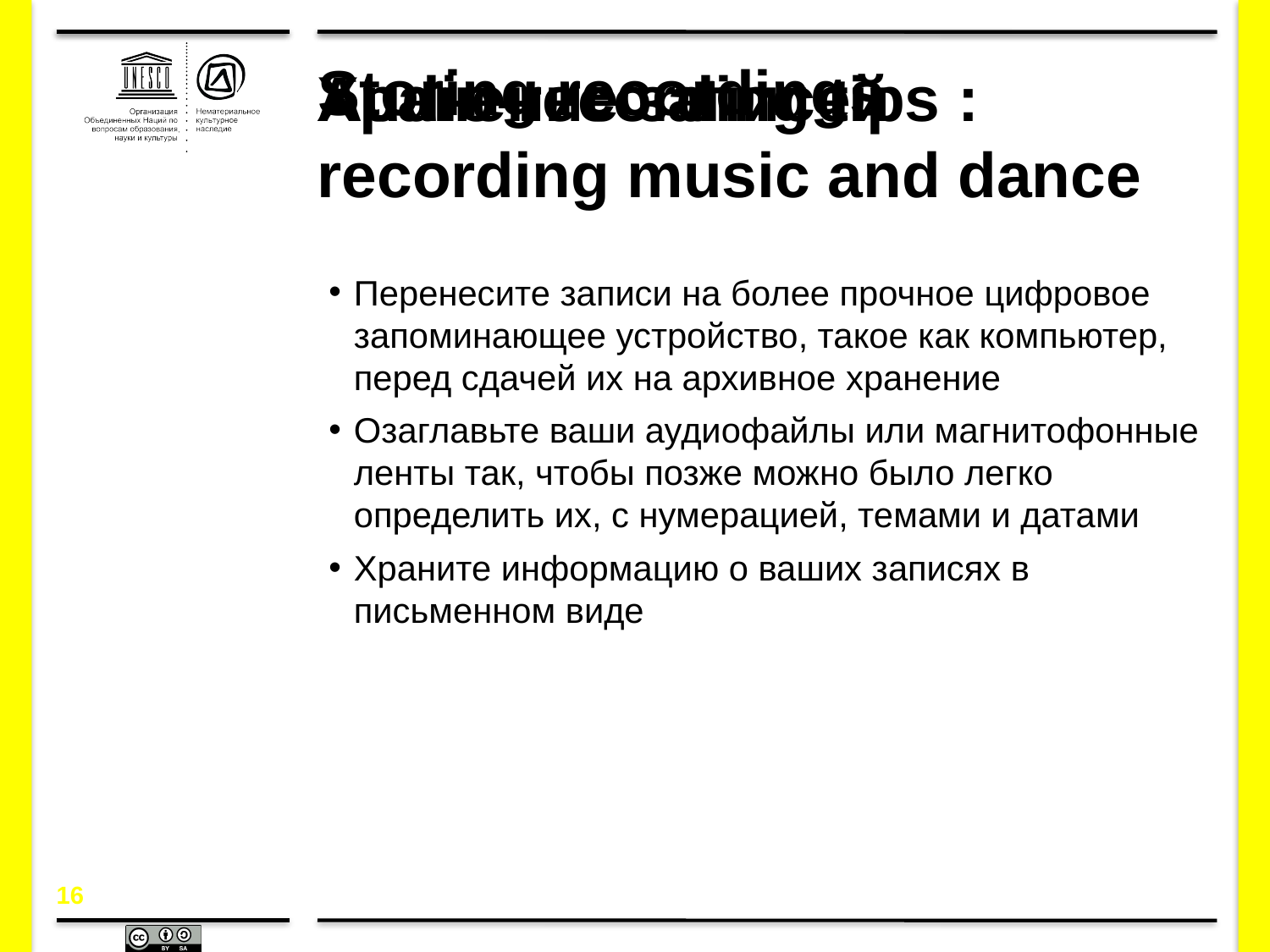

# Storing recordings
Audio-recording tips :  recording music and dance
Хранение записей
Перенесите записи на более прочное цифровое запоминающее устройство, такое как компьютер, перед сдачей их на архивное хранение
Озаглавьте ваши аудиофайлы или магнитофонные ленты так, чтобы позже можно было легко определить их, с нумерацией, темами и датами
Храните информацию о ваших записях в письменном виде